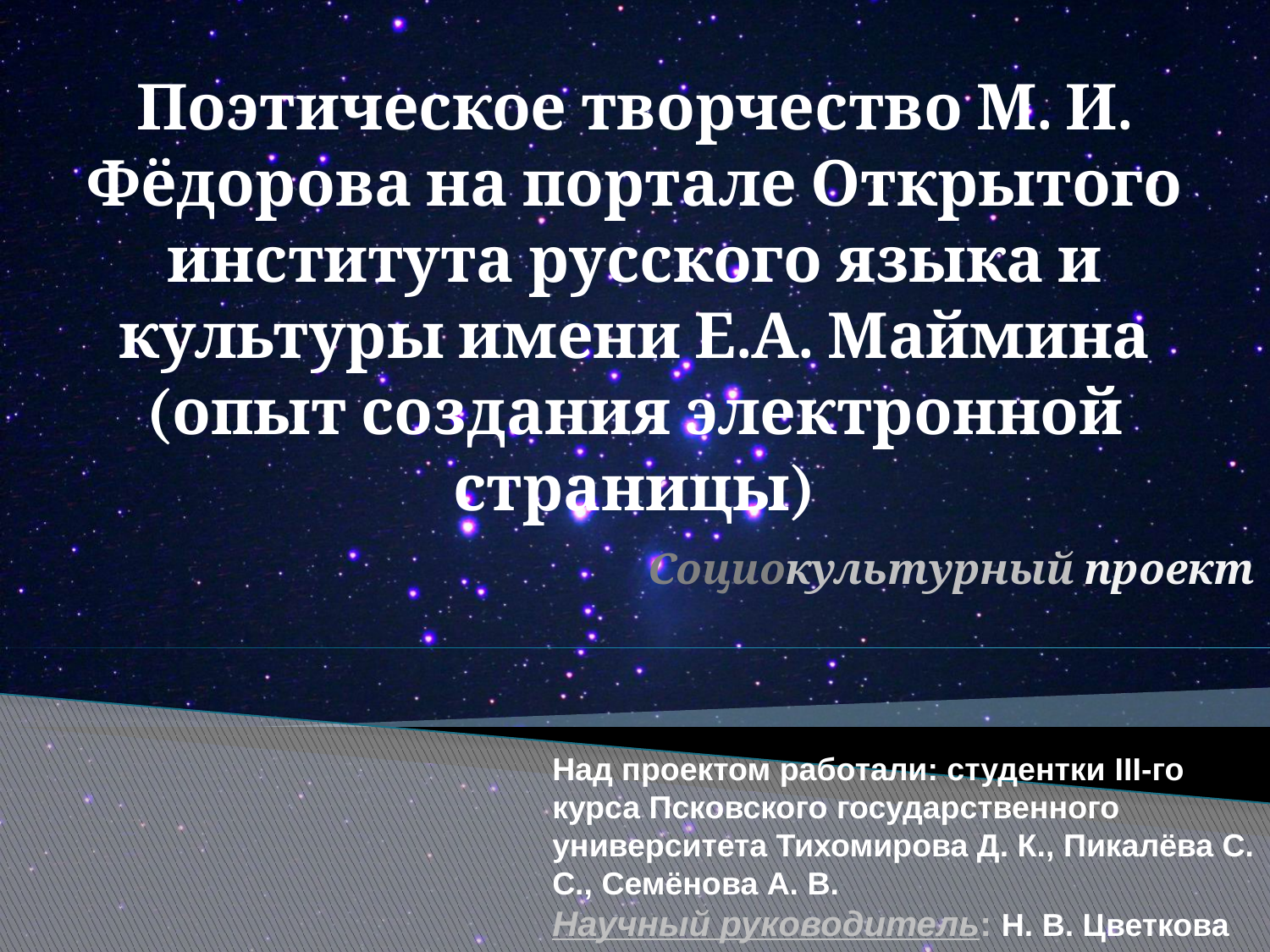

# Поэтическое творчество М. И. Фёдорова на портале Открытого института русского языка и культуры имени Е.А. Маймина (опыт создания электронной страницы)
Социокультурный проект
Над проектом работали: студентки III-го курса Псковского государственного университета Тихомирова Д. К., Пикалёва С. С., Семёнова А. В.
Научный руководитель: Н. В. Цветкова